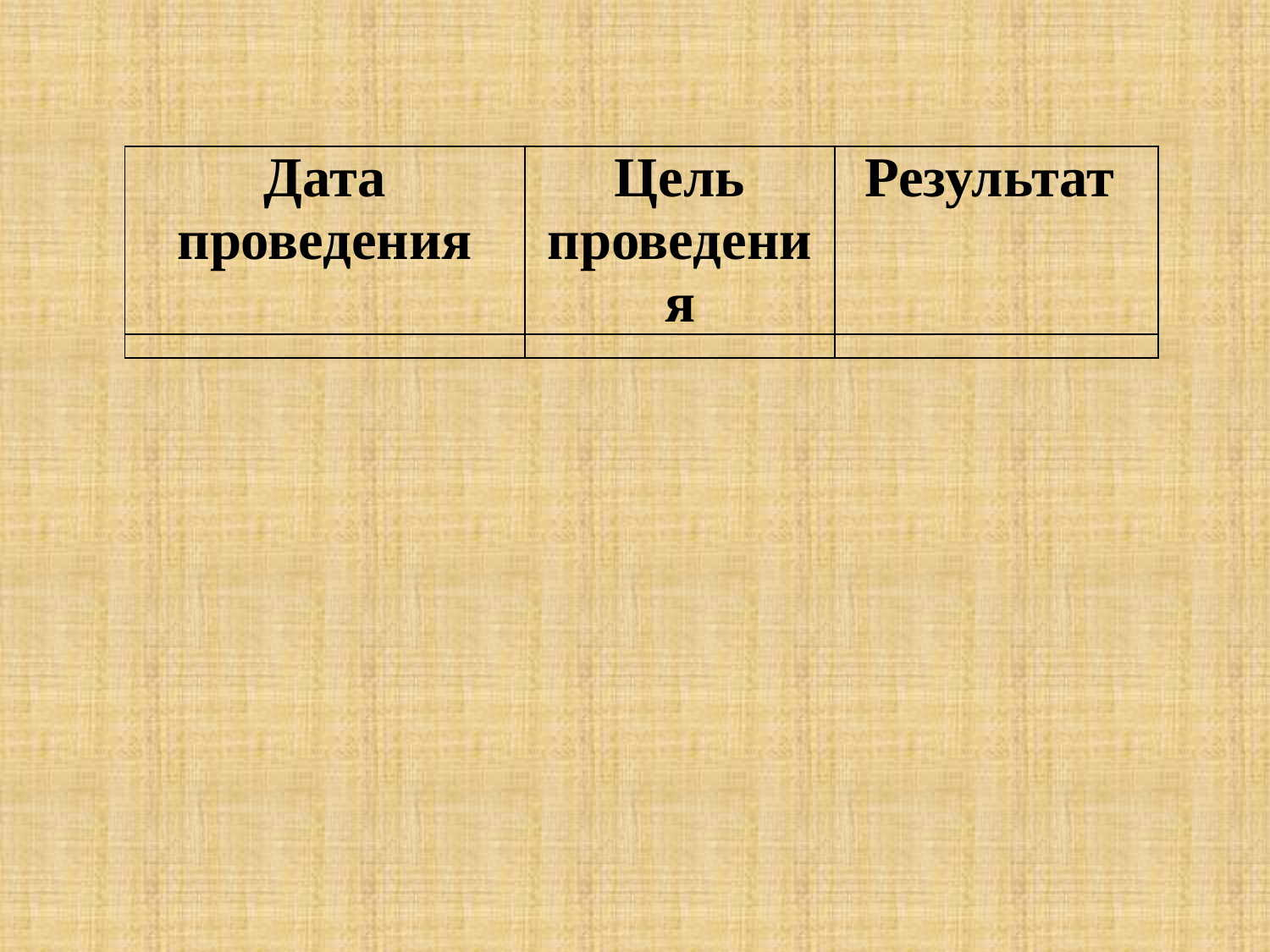

| Дата проведения | Цель проведения | Результат |
| --- | --- | --- |
|  |  |  |